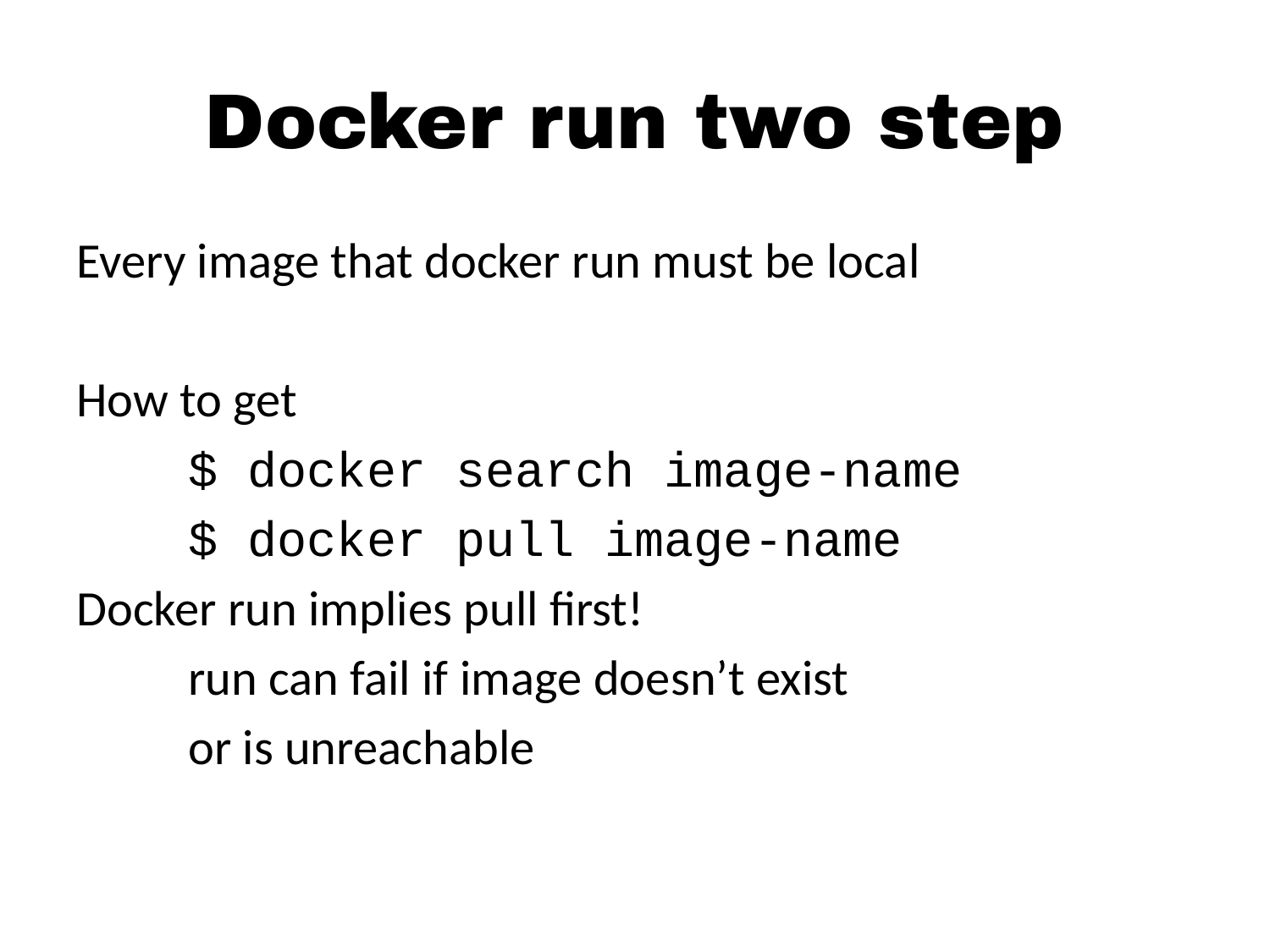

# Docker run two step
Every image that docker run must be local

How to get
	$ docker search image-name
	$ docker pull image-name
Docker run implies pull first!
	run can fail if image doesn’t exist
	or is unreachable